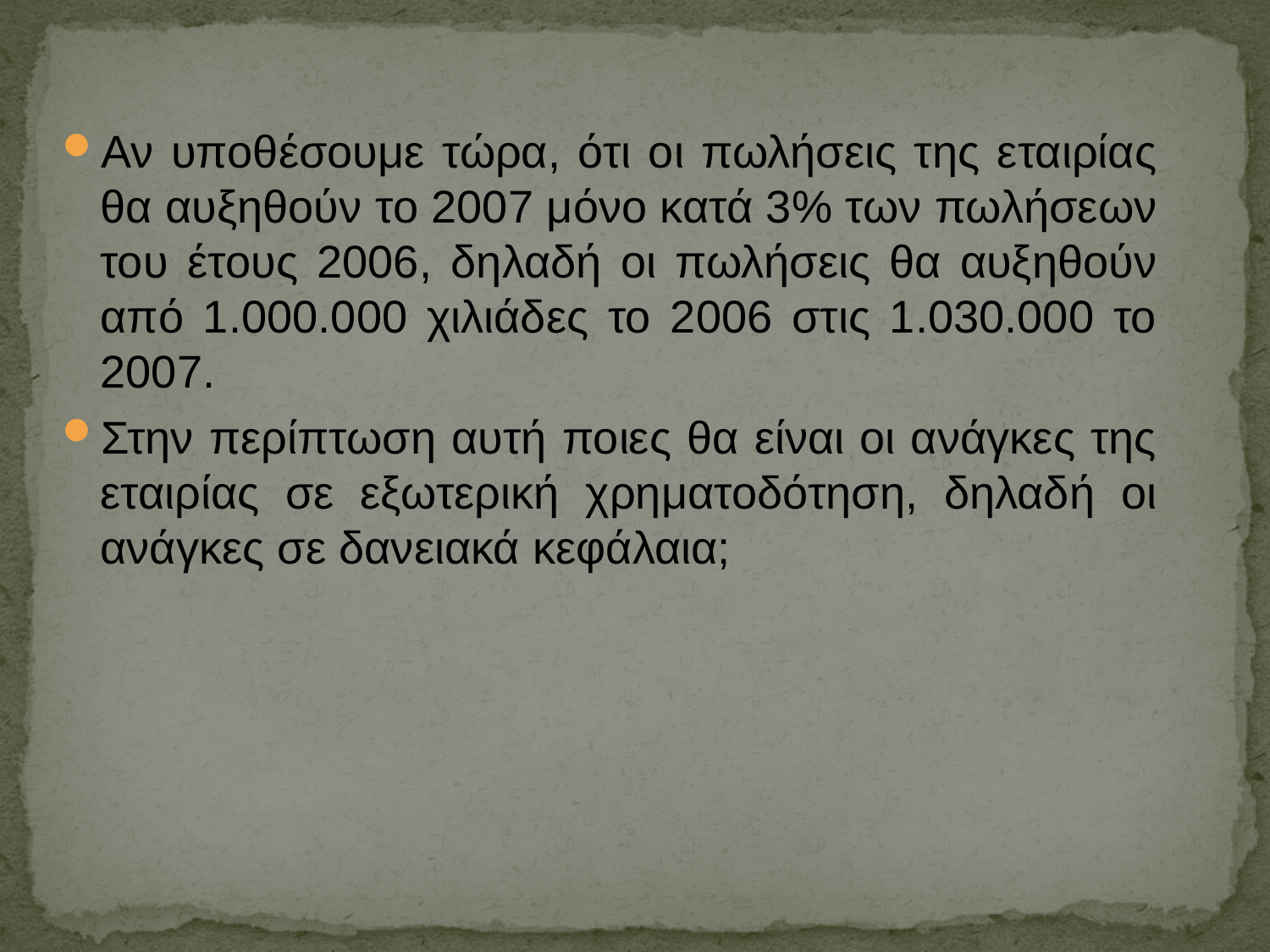

# Αν υποθέσουμε τώρα, ότι οι πωλήσεις της εταιρίας θα αυξηθούν το 2007 μόνο κατά 3% των πωλήσεων του έτους 2006, δηλαδή οι πωλήσεις θα αυξηθούν από 1.000.000 χιλιάδες το 2006 στις 1.030.000 το 2007.
Στην περίπτωση αυτή ποιες θα είναι οι ανάγκες της εταιρίας σε εξωτερική χρηματοδότηση, δηλαδή οι ανάγκες σε δανειακά κεφάλαια;